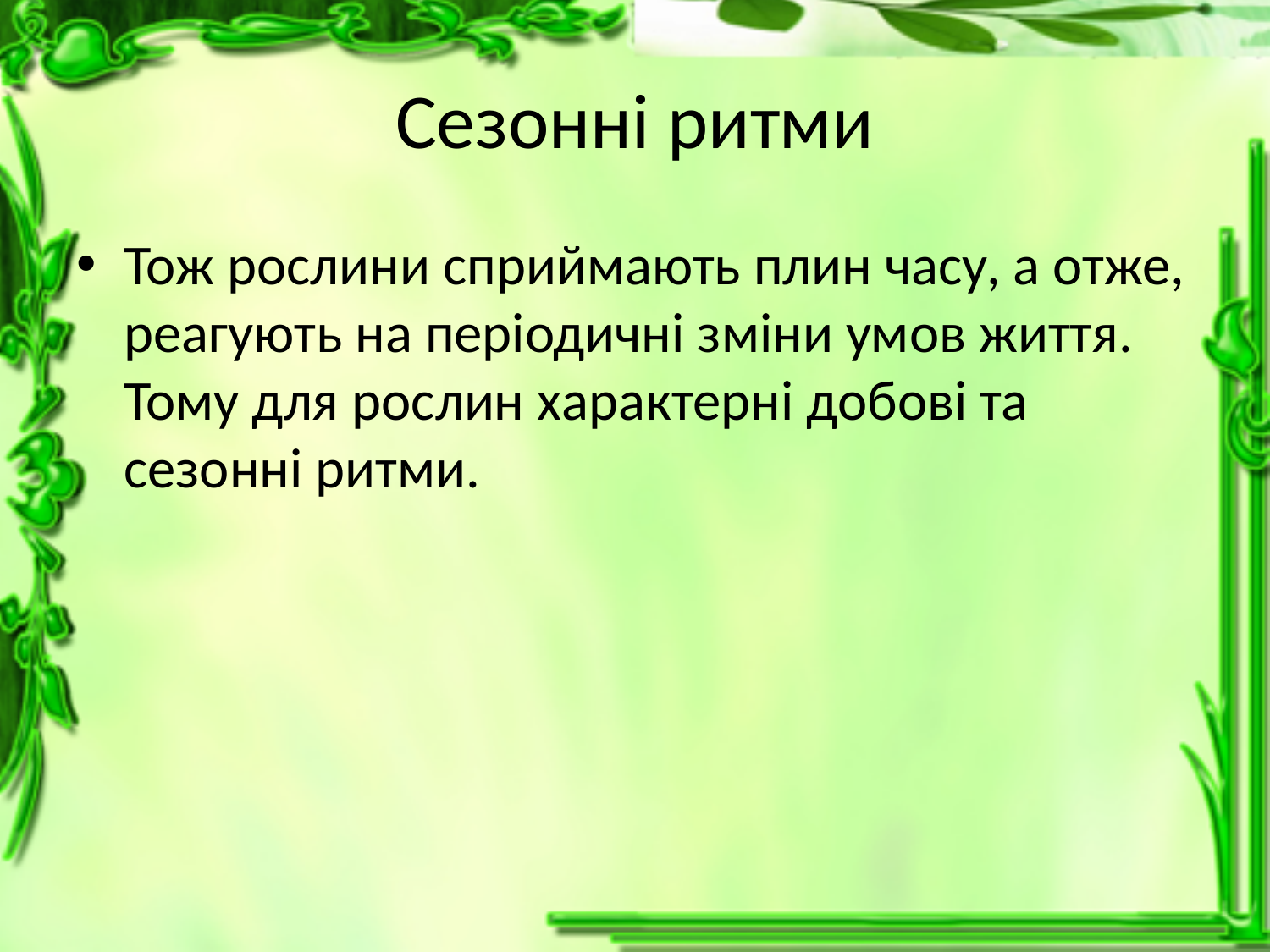

# Сезонні ритми
Тож рослини сприймають плин часу, а отже, реагують на періодичні зміни умов життя. Тому для рослин характерні добові та сезонні ритми.